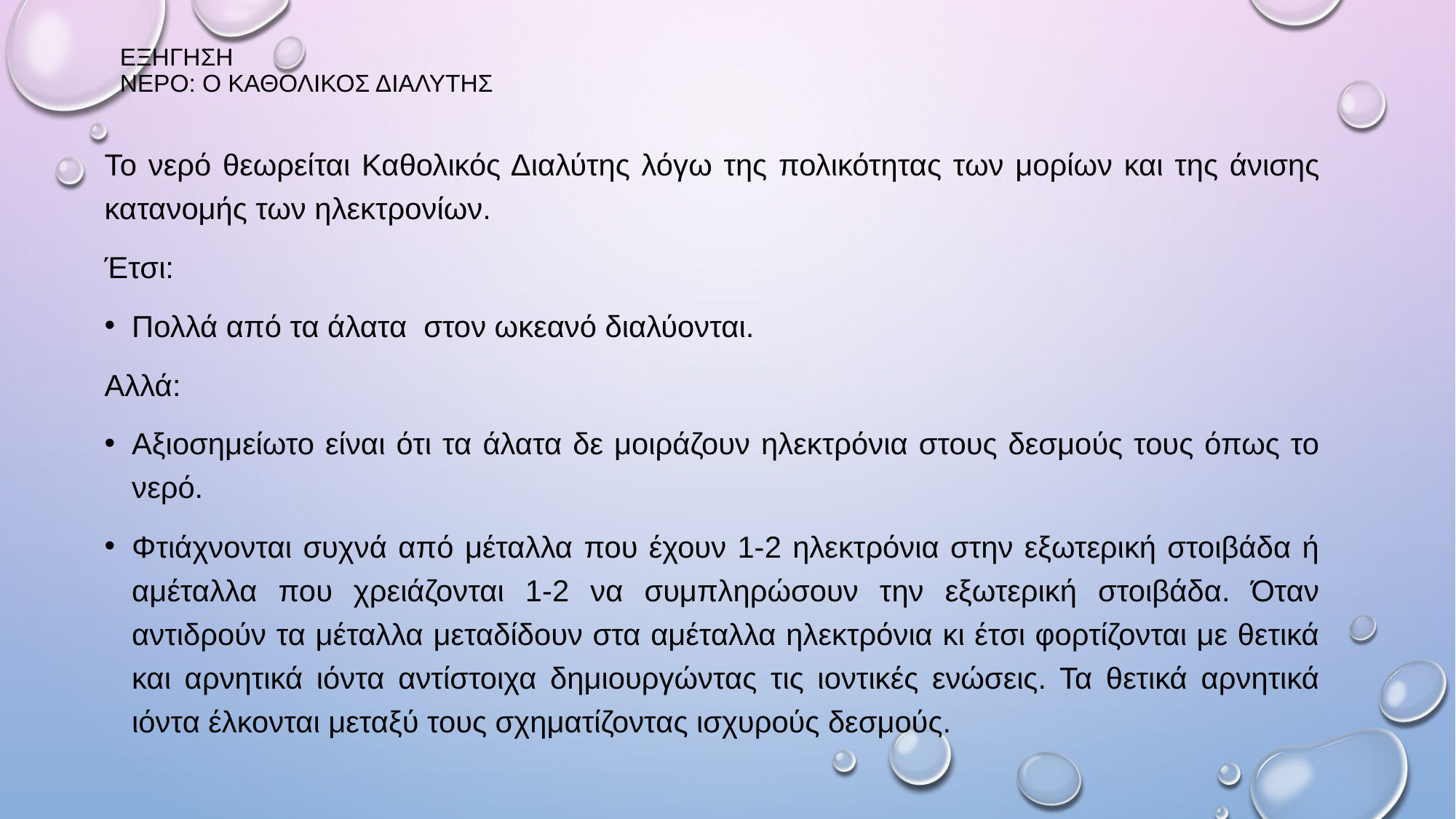

# ΕΞΗΓΗΣΗ ΝΕΡΟ: Ο ΚΑΘΟΛΙΚΟΣ ΔΙΑΛΥΤΗΣ
Το νερό θεωρείται Καθολικός Διαλύτης λόγω της πολικότητας των μορίων και της άνισης κατανομής των ηλεκτρονίων.
Έτσι:
Πολλά από τα άλατα  στον ωκεανό διαλύονται.
Αλλά:
Αξιοσημείωτο είναι ότι τα άλατα δε μοιράζουν ηλεκτρόνια στους δεσμούς τους όπως το νερό.
Φτιάχνονται συχνά από μέταλλα που έχουν 1-2 ηλεκτρόνια στην εξωτερική στοιβάδα ή αμέταλλα που χρειάζονται 1-2 να συμπληρώσουν την εξωτερική στοιβάδα. Όταν αντιδρούν τα μέταλλα μεταδίδουν στα αμέταλλα ηλεκτρόνια κι έτσι φορτίζονται με θετικά και αρνητικά ιόντα αντίστοιχα δημιουργώντας τις ιοντικές ενώσεις. Τα θετικά αρνητικά ιόντα έλκονται μεταξύ τους σχηματίζοντας ισχυρούς δεσμούς.